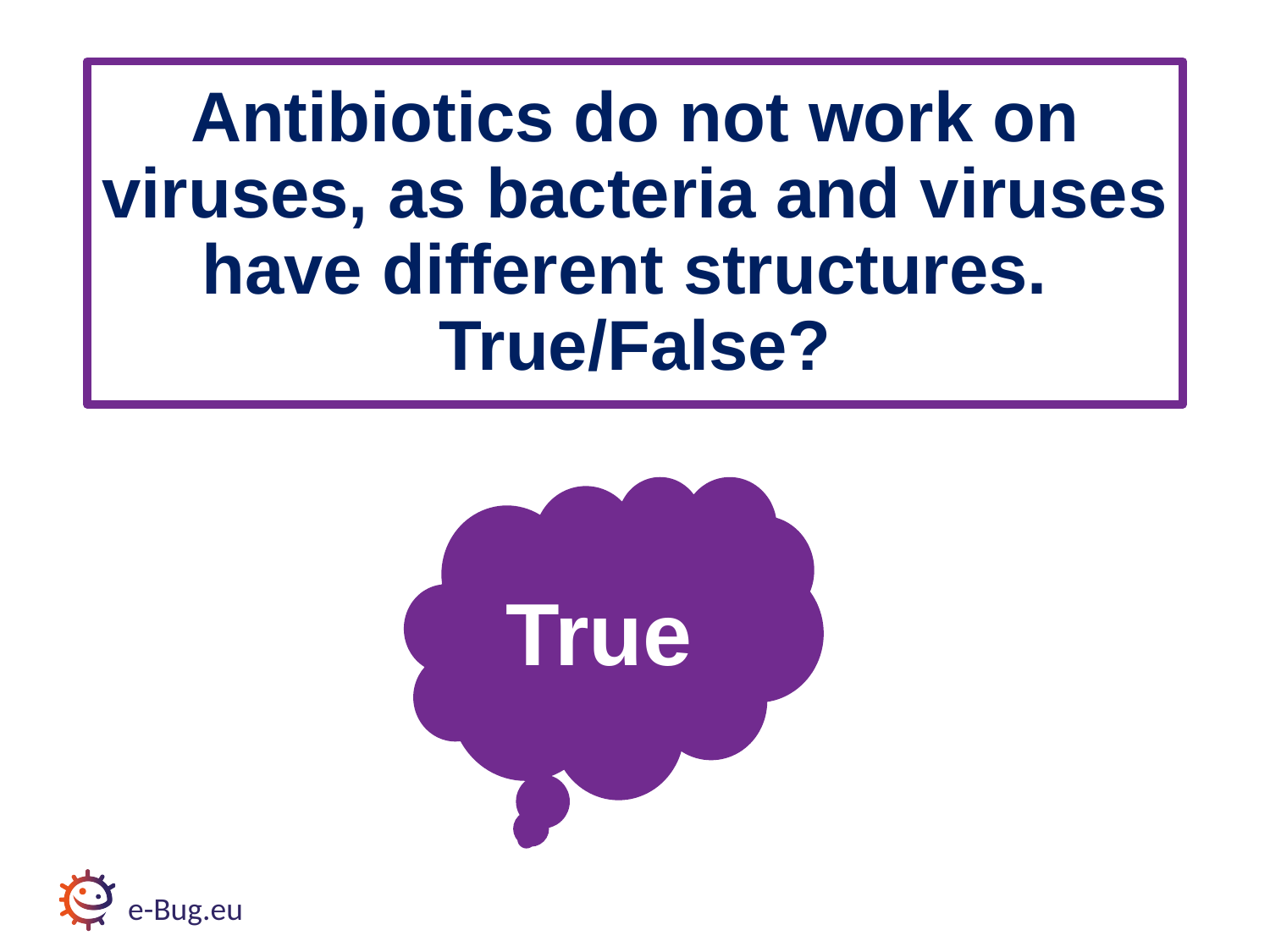

# Antibiotics do not work on viruses, as bacteria and viruses have different structures. True/False?
True
e-Bug.eu